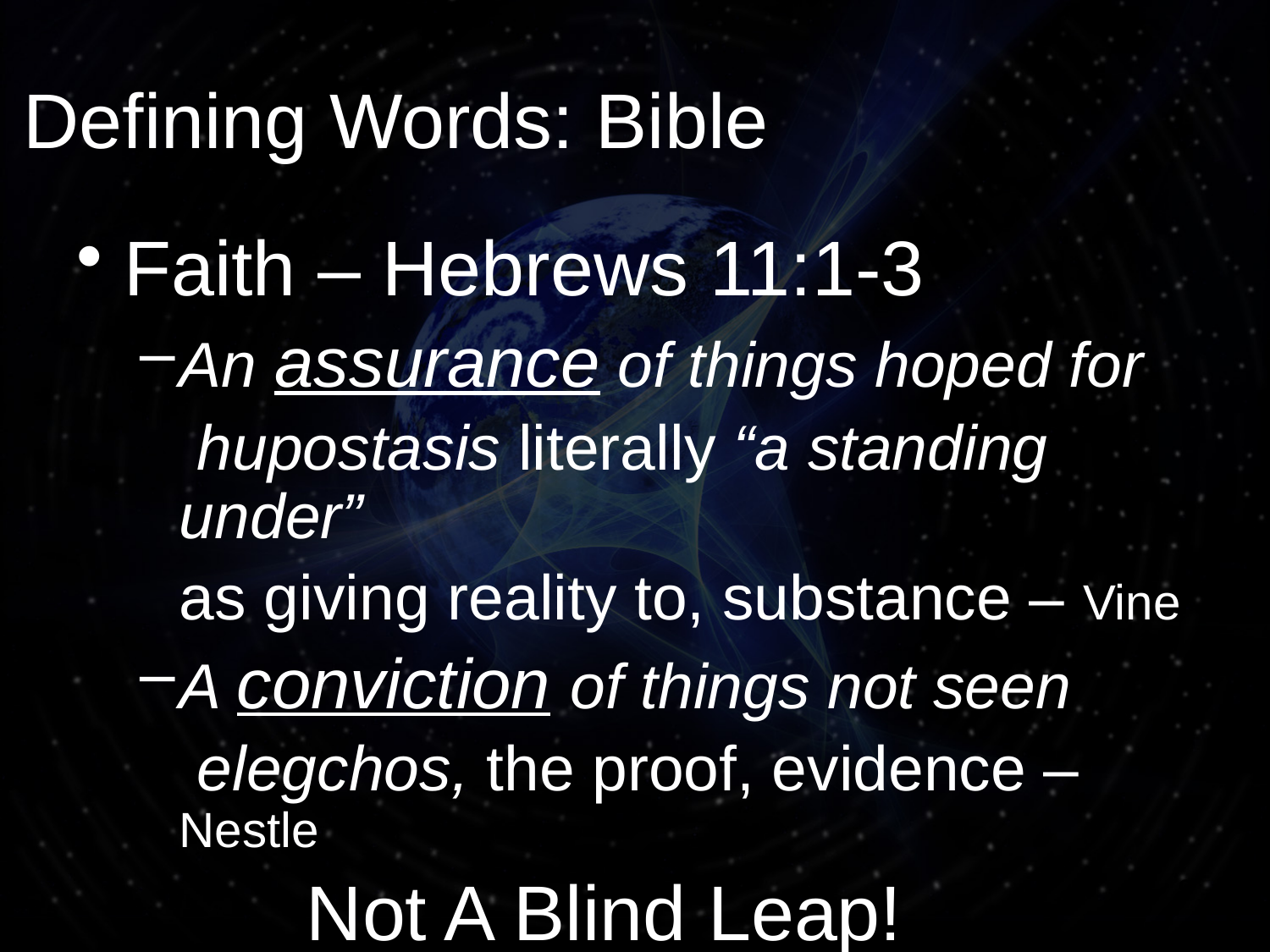

# Defining Words: Bible
Faith – Hebrews 11:1-3
An assurance of things hoped for
	 hupostasis literally “a standing under”
	as giving reality to, substance – Vine
A conviction of things not seen
	 elegchos, the proof, evidence – Nestle
		Not A Blind Leap!
9